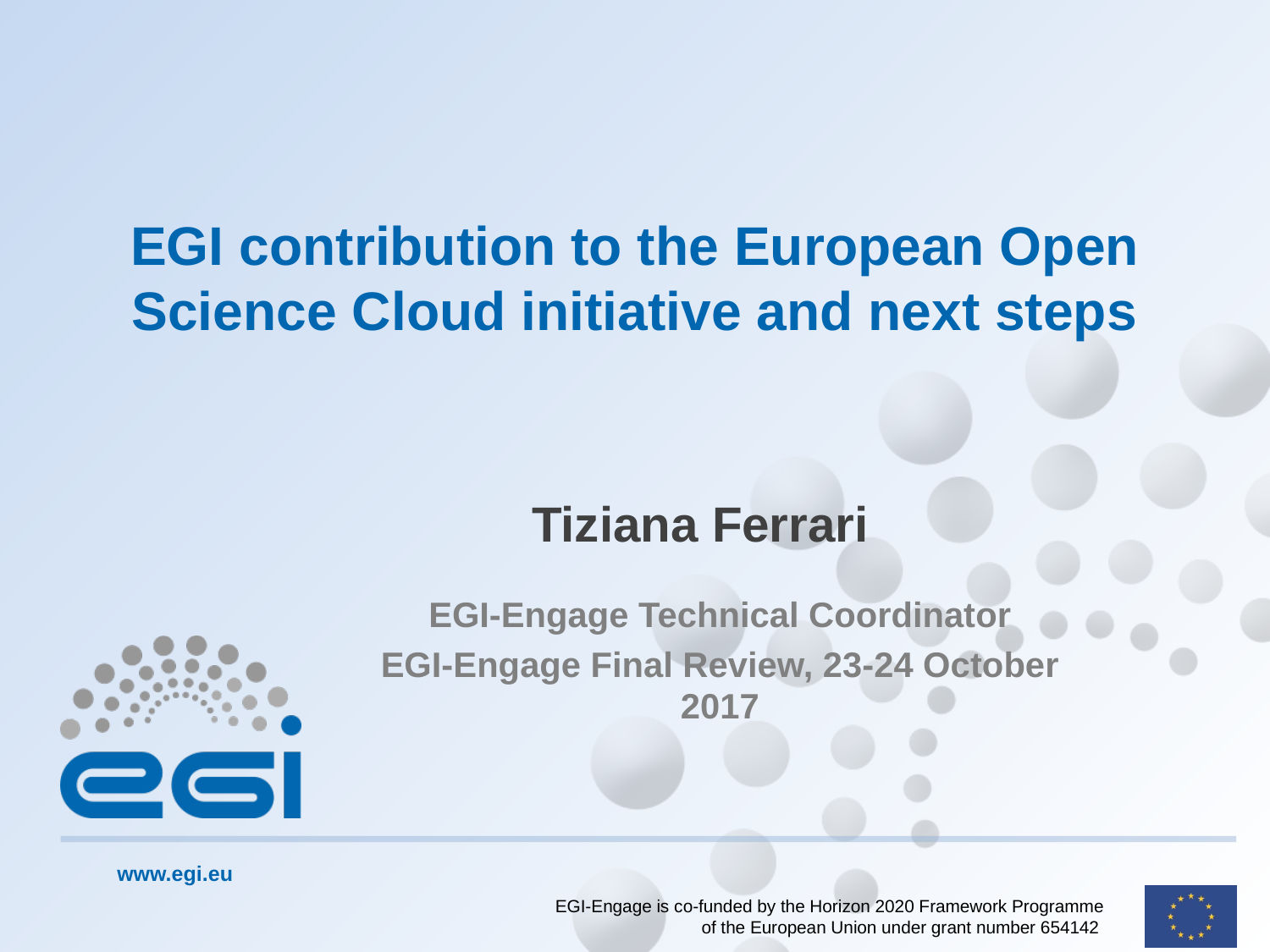

# EGI contribution to the European Open Science Cloud initiative and next steps
Tiziana Ferrari
EGI-Engage Technical Coordinator
EGI-Engage Final Review, 23-24 October 2017